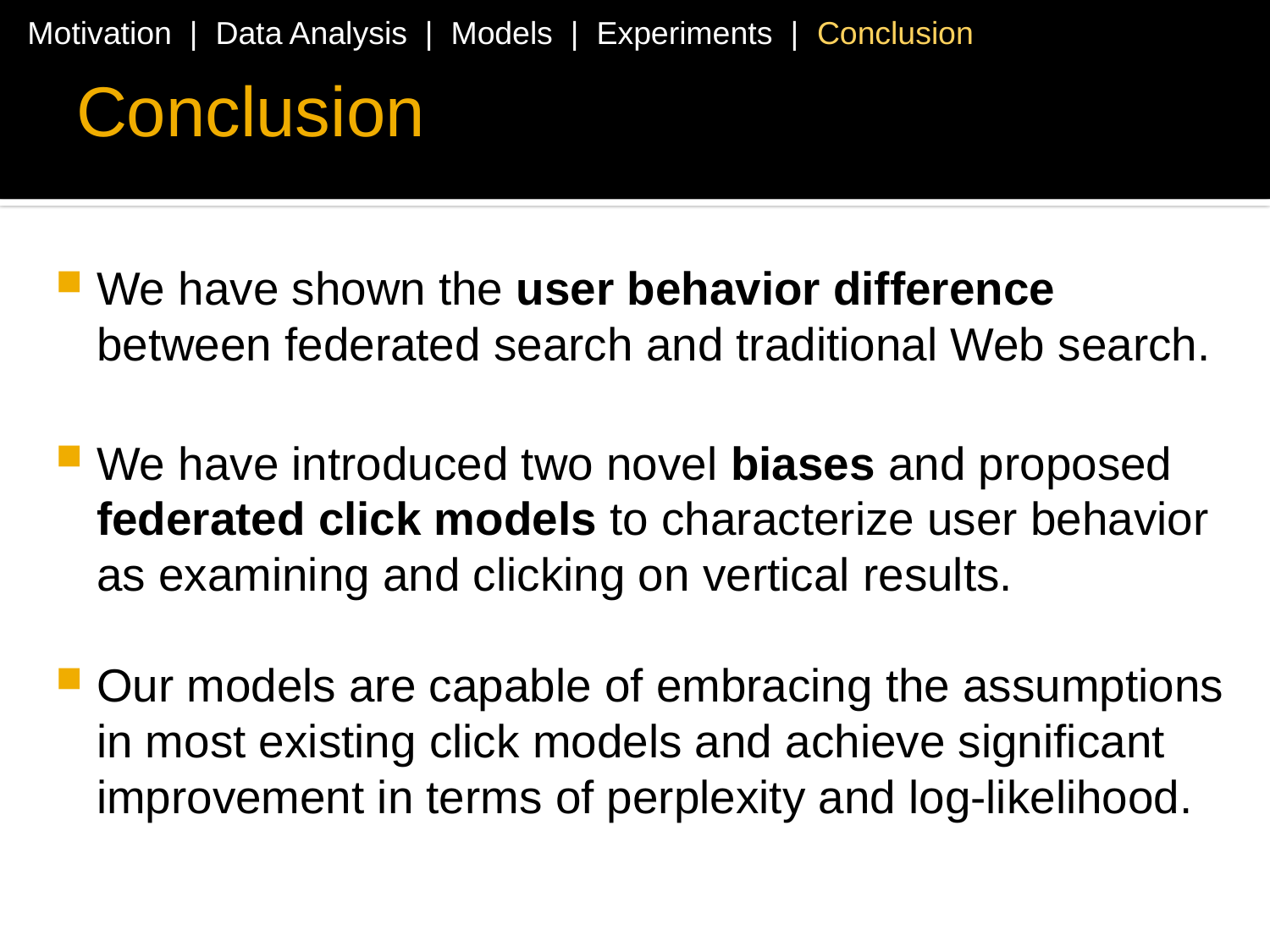

Motivation  |  Data Analysis  |  Models  |  Experiments  |  Conclusion
# Conclusion
We have shown the user behavior difference between federated search and traditional Web search.

We have introduced two novel biases and proposed  federated click models to characterize user behavior as examining and clicking on vertical results.

Our models are capable of embracing the assumptions in most existing click models and achieve significant improvement in terms of perplexity and log-likelihood.